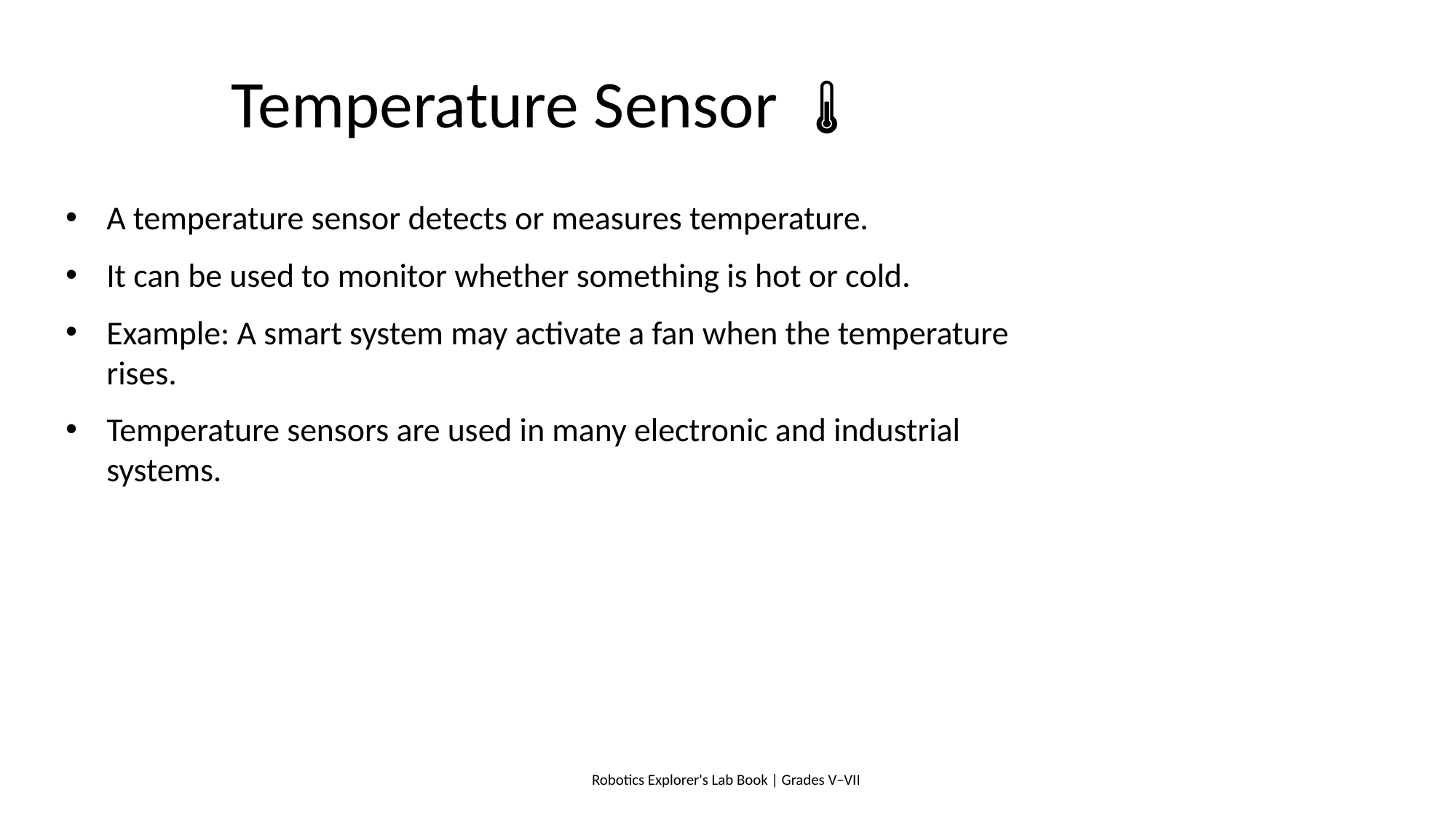

# Temperature Sensor 🌡️
A temperature sensor detects or measures temperature.
It can be used to monitor whether something is hot or cold.
Example: A smart system may activate a fan when the temperature rises.
Temperature sensors are used in many electronic and industrial systems.
Robotics Explorer's Lab Book | Grades V–VII